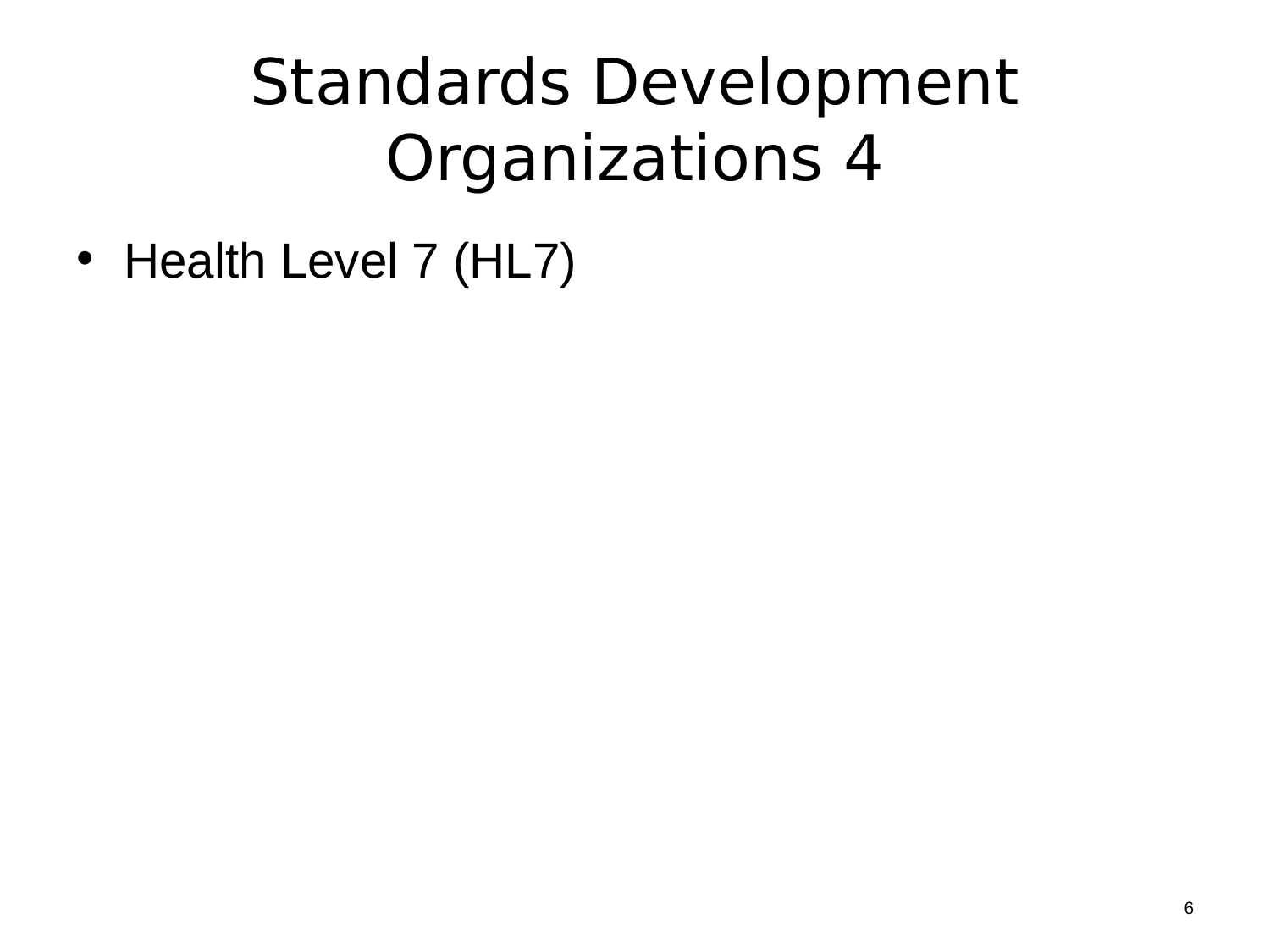

# Standards Development Organizations 4
Health Level 7 (HL7)
6